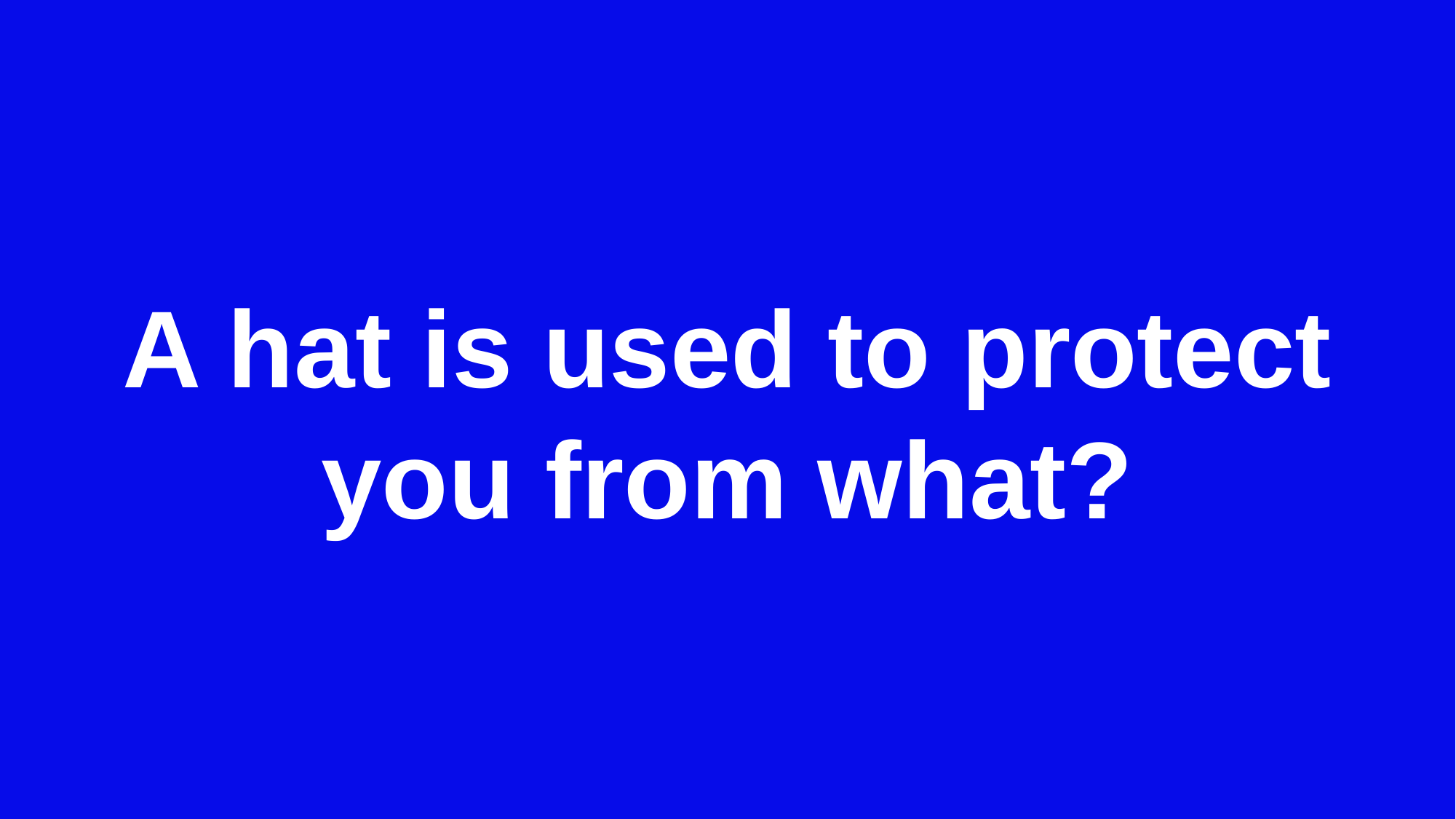

A hat is used to protect you from what?